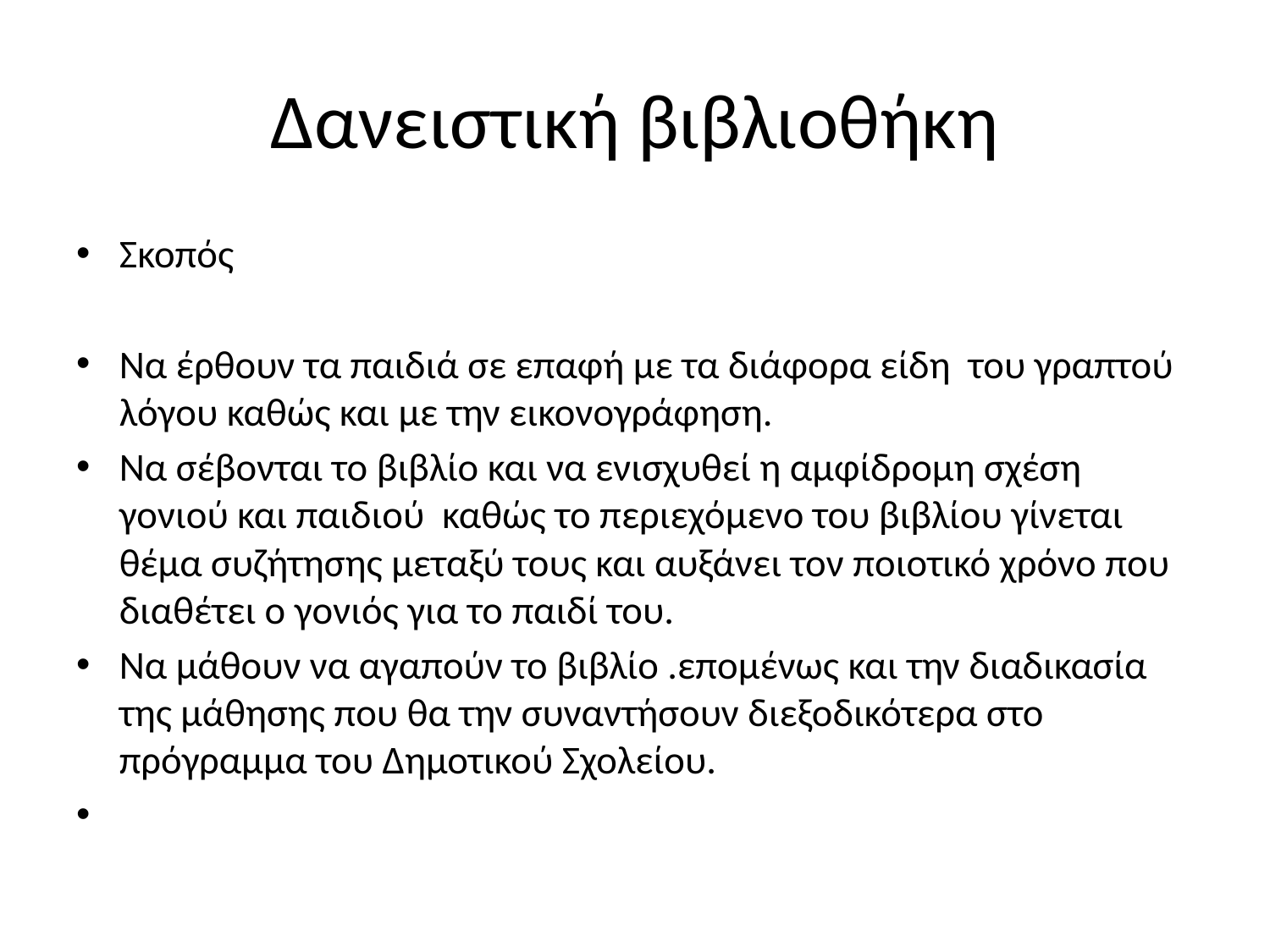

# Δανειστική βιβλιοθήκη
Σκοπός

Να έρθουν τα παιδιά σε επαφή με τα διάφορα είδη  του γραπτού λόγου καθώς και με την εικονογράφηση.
Να σέβονται το βιβλίο και να ενισχυθεί η αμφίδρομη σχέση γονιού και παιδιού  καθώς το περιεχόμενο του βιβλίου γίνεται θέμα συζήτησης μεταξύ τους και αυξάνει τον ποιοτικό χρόνο που διαθέτει ο γονιός για το παιδί του.
Να μάθουν να αγαπούν το βιβλίο .επομένως και την διαδικασία της μάθησης που θα την συναντήσουν διεξοδικότερα στο πρόγραμμα του Δημοτικού Σχολείου.